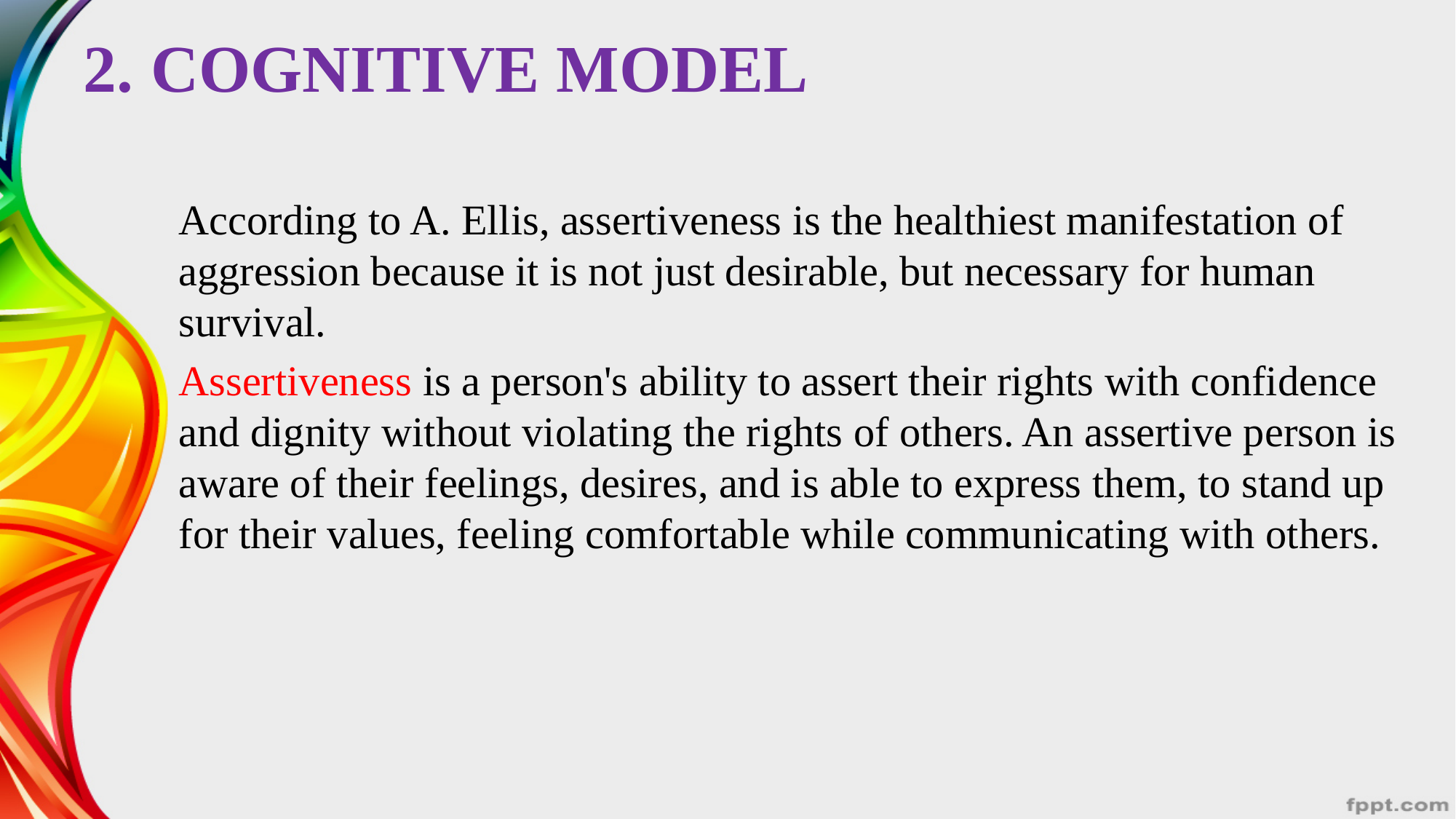

# 2. COGNITIVE MODEL
According to A. Ellis, assertiveness is the healthiest manifestation of aggression because it is not just desirable, but necessary for human survival.
Assertiveness is a person's ability to assert their rights with confidence and dignity without violating the rights of others. An assertive person is aware of their feelings, desires, and is able to express them, to stand up for their values, feeling comfortable while communicating with others.